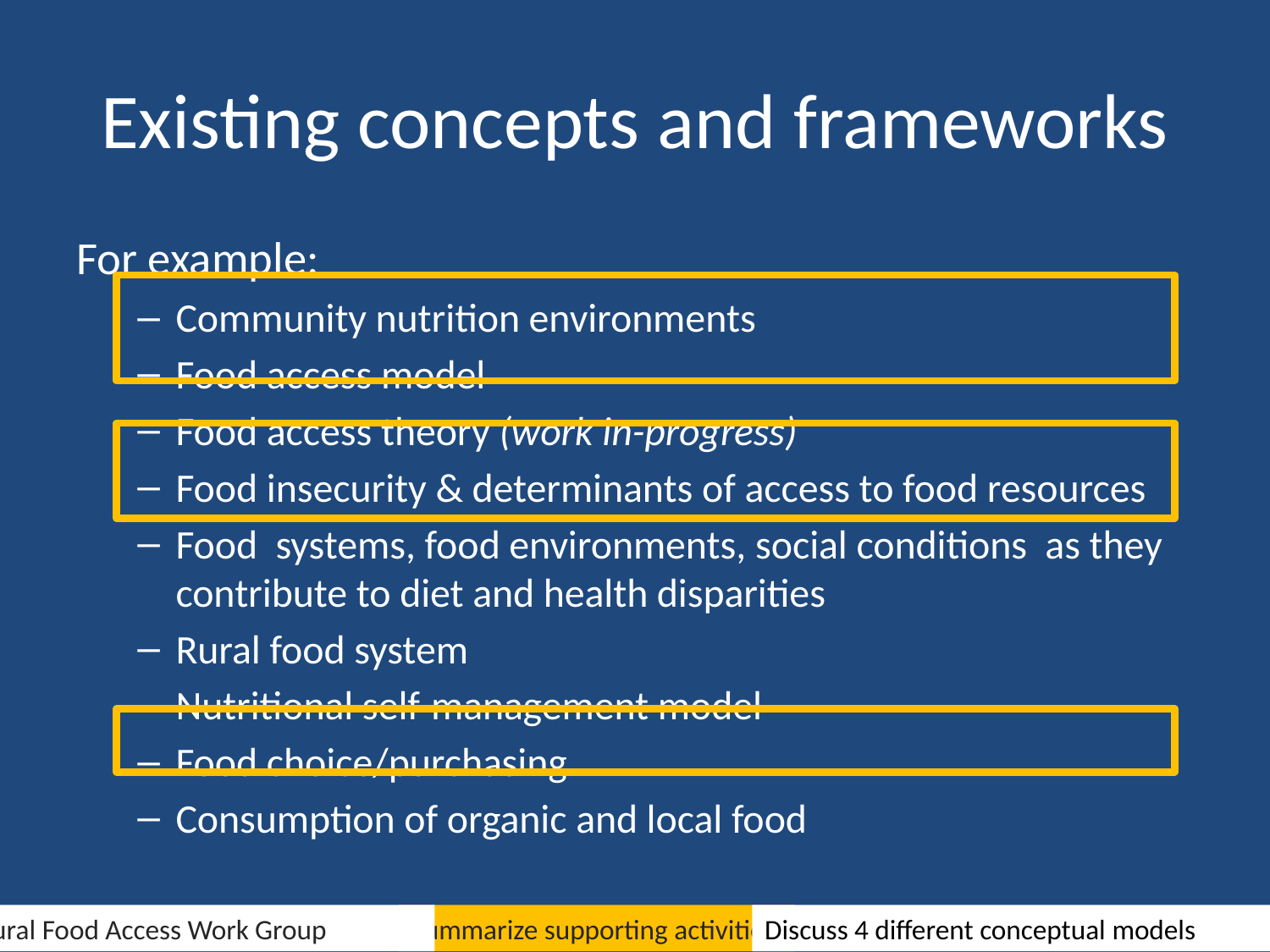

# Existing concepts and frameworks
For example:
Community nutrition environments
Food access model
Food access theory (work in-progress)
Food insecurity & determinants of access to food resources
Food  systems, food environments, social conditions  as they contribute to diet and health disparities
Rural food system
Nutritional self-management model
Food choice/purchasing
Consumption of organic and local food

Rural Food Access Work Group
Summarize supporting activities
Discuss 4 different conceptual models